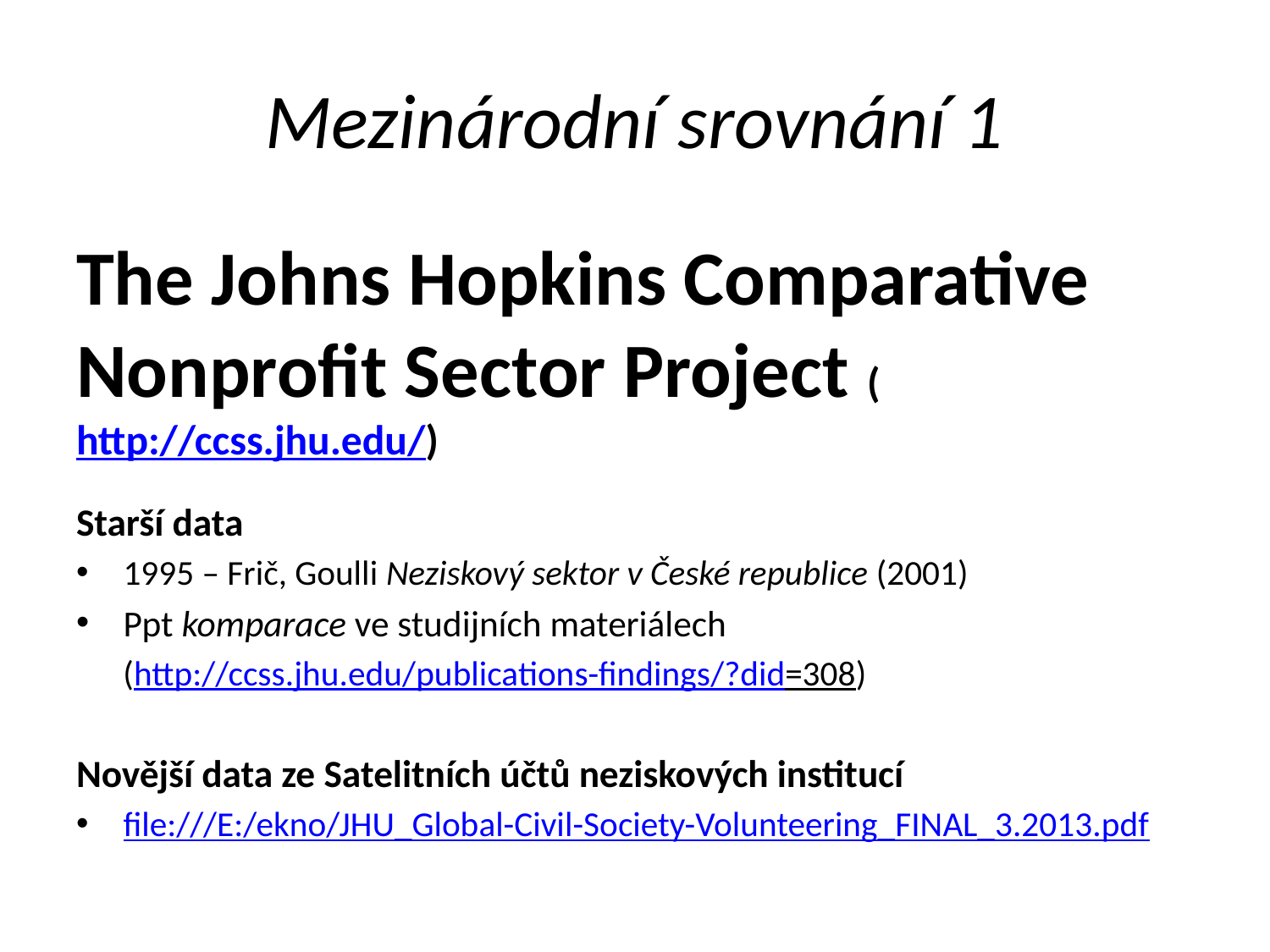

# Mezinárodní srovnání 1
The Johns Hopkins Comparative Nonprofit Sector Project (http://ccss.jhu.edu/)

Starší data
1995 – Frič, Goulli Neziskový sektor v České republice (2001)
Ppt komparace ve studijních materiálech
      (http://ccss.jhu.edu/publications-findings/?did=308)

Novější data ze Satelitních účtů neziskových institucí
file:///E:/ekno/JHU_Global-Civil-Society-Volunteering_FINAL_3.2013.pdf